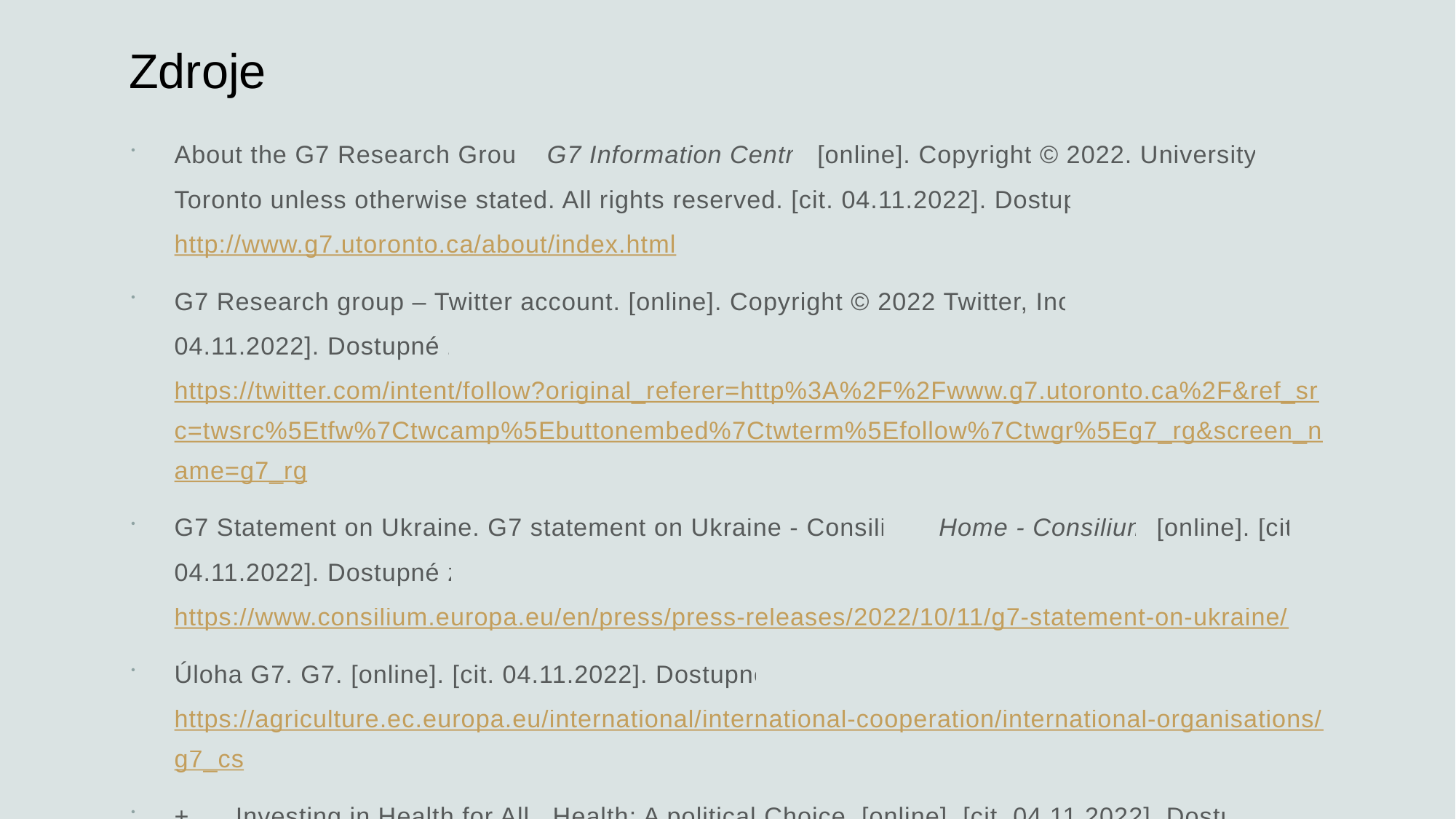

# Zdroje
About the G7 Research Group. G7 Information Centre [online]. Copyright © 2022. University of Toronto unless otherwise stated. All rights reserved. [cit. 04.11.2022]. Dostupné z: http://www.g7.utoronto.ca/about/index.html
G7 Research group – Twitter account. [online]. Copyright © 2022 Twitter, Inc. [cit. 04.11.2022]. Dostupné z:https://twitter.com/intent/follow?original_referer=http%3A%2F%2Fwww.g7.utoronto.ca%2F&ref_src=twsrc%5Etfw%7Ctwcamp%5Ebuttonembed%7Ctwterm%5Efollow%7Ctwgr%5Eg7_rg&screen_name=g7_rg
G7 Statement on Ukraine. G7 statement on Ukraine - Consilium. Home - Consilium [online]. [cit. 04.11.2022]. Dostupné z: https://www.consilium.europa.eu/en/press/press-releases/2022/10/11/g7-statement-on-ukraine/
Úloha G7. G7. [online]. [cit. 04.11.2022]. Dostupné z: https://agriculture.ec.europa.eu/international/international-cooperation/international-organisations/g7_cs
+      Investing in Health for All.  Health: A political Choice. [online]. [cit. 04.11.2022]. Dostupné z:  https://edition.pagesuite.com/html5/reader/production/default.aspx?pubname=&pubid=1ff097a9-bc26-48c6-95cc-33d72dc55870